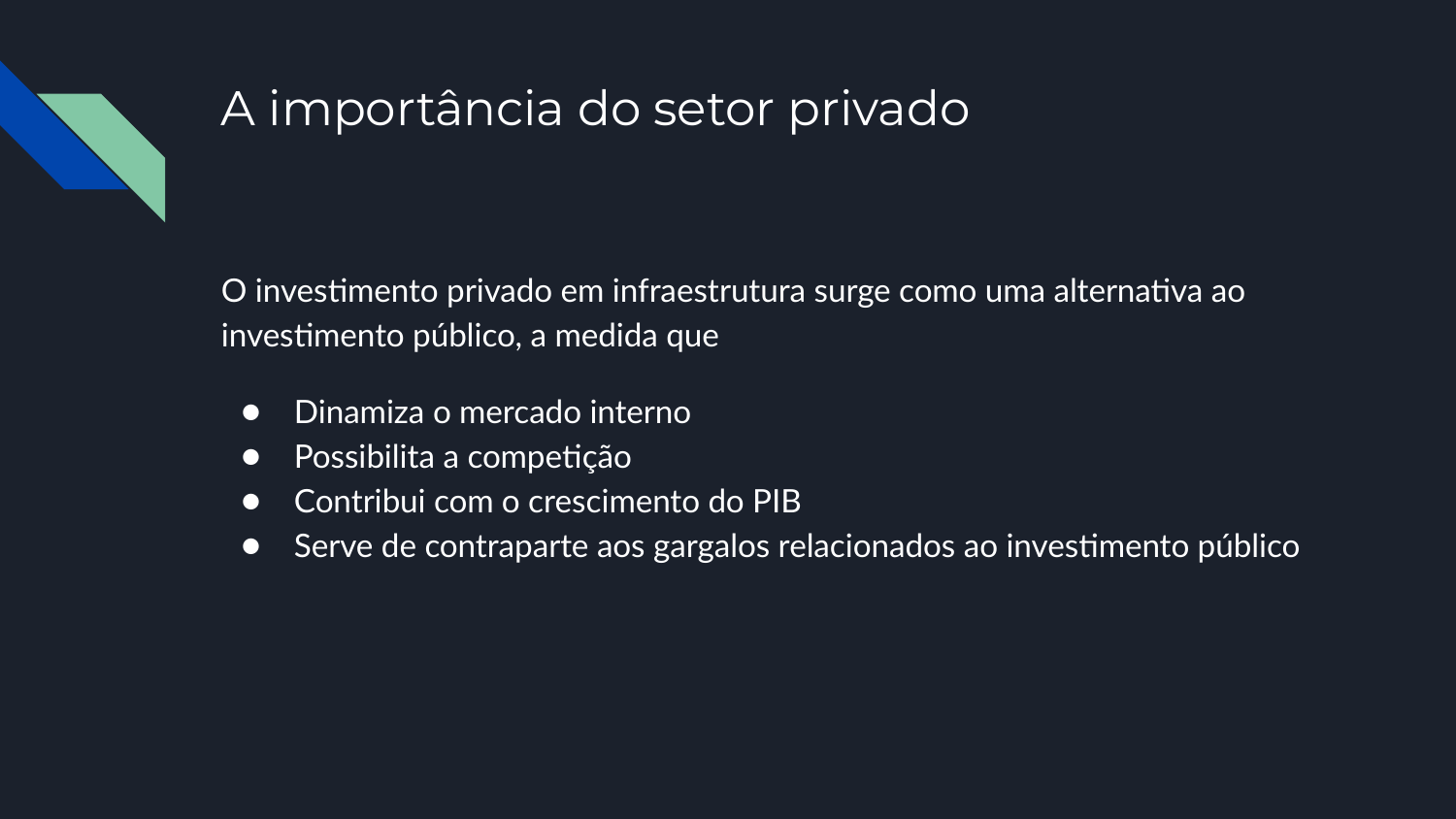

# A importância do setor privado
O investimento privado em infraestrutura surge como uma alternativa ao investimento público, a medida que
Dinamiza o mercado interno
Possibilita a competição
Contribui com o crescimento do PIB
Serve de contraparte aos gargalos relacionados ao investimento público